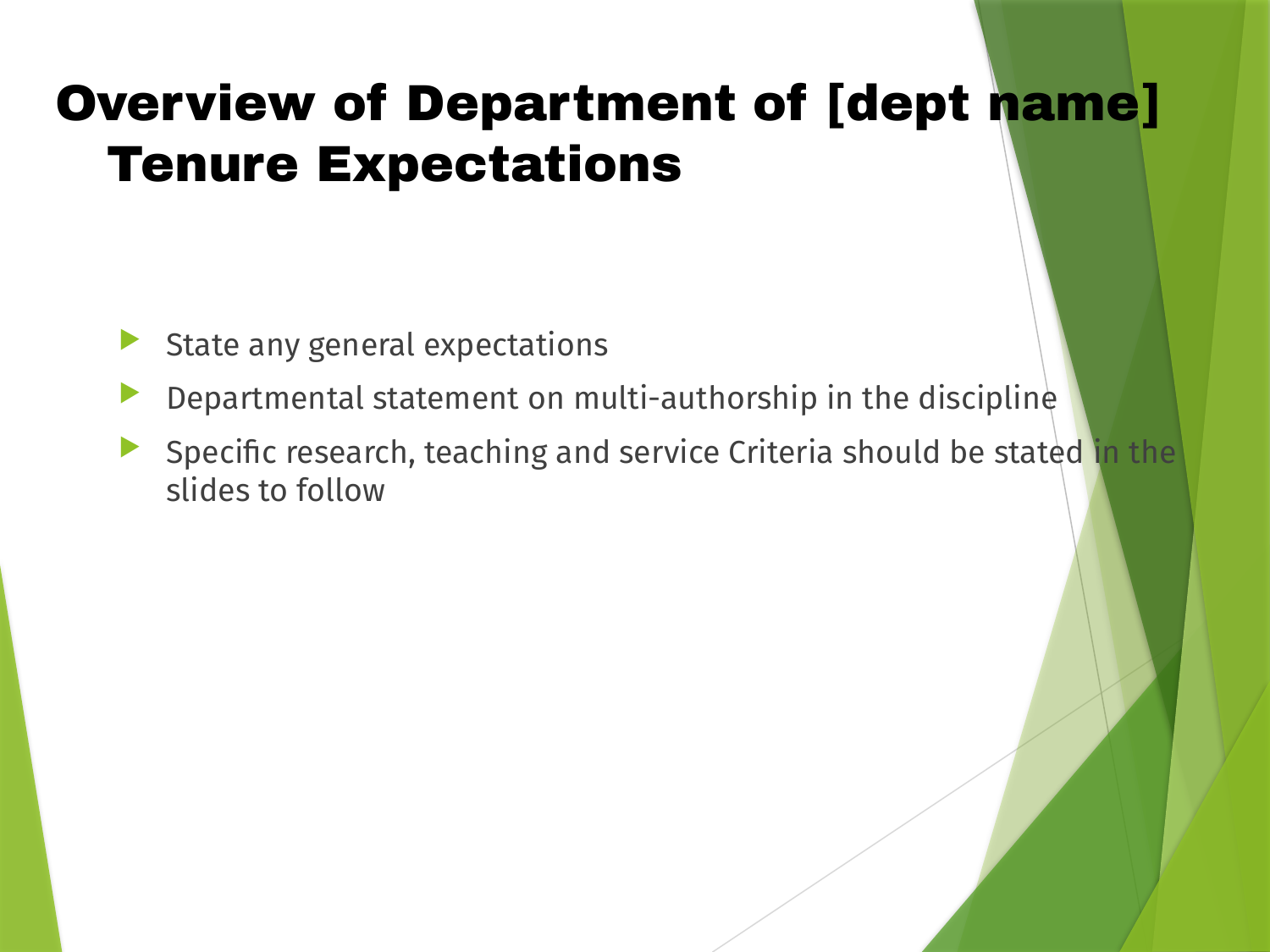

# Overview of Department of [dept name] Tenure Expectations
State any general expectations
Departmental statement on multi-authorship in the discipline
Specific research, teaching and service Criteria should be stated in the slides to follow